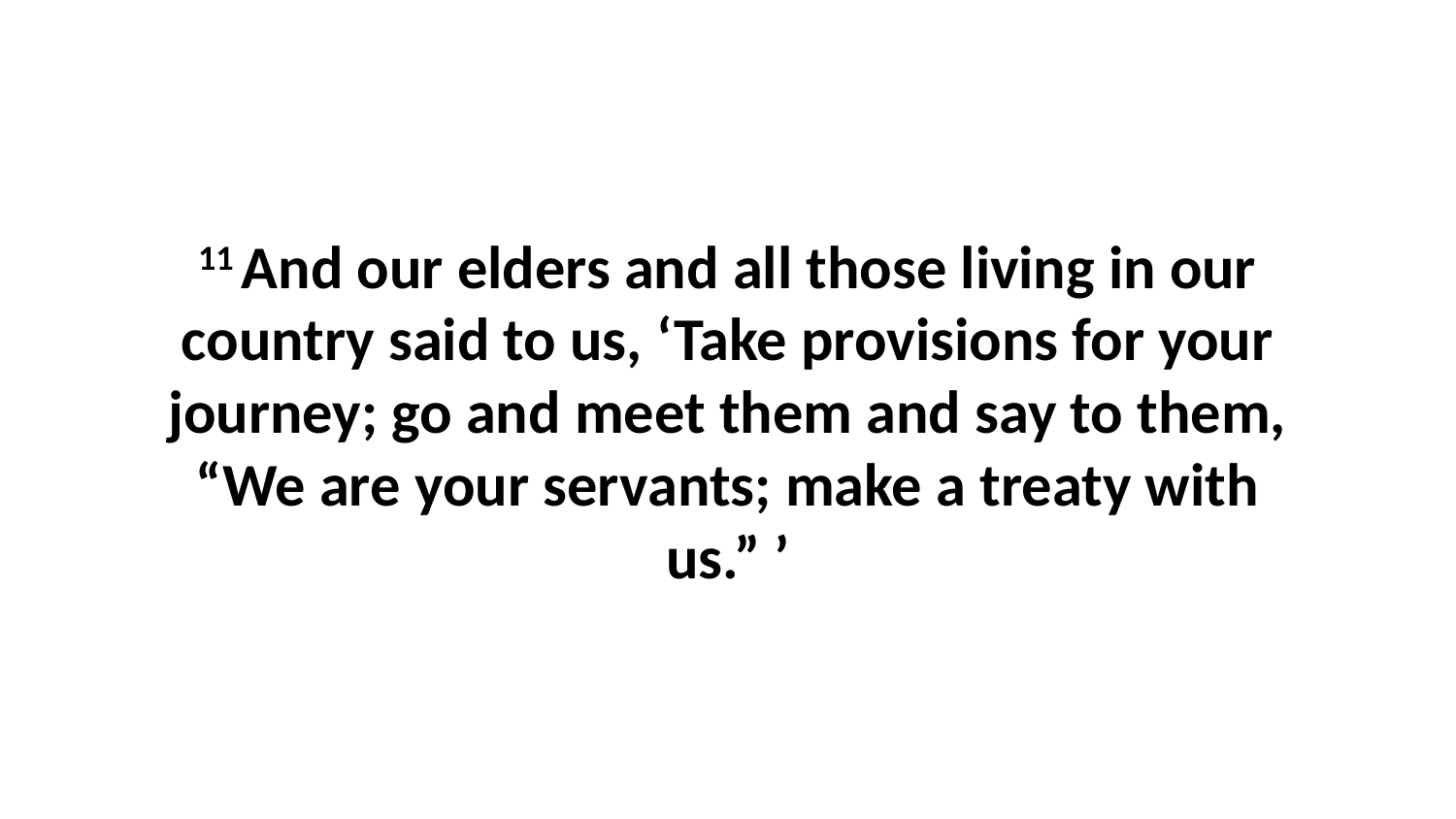

11 And our elders and all those living in our country said to us, ‘Take provisions for your journey; go and meet them and say to them, “We are your servants; make a treaty with us.” ’